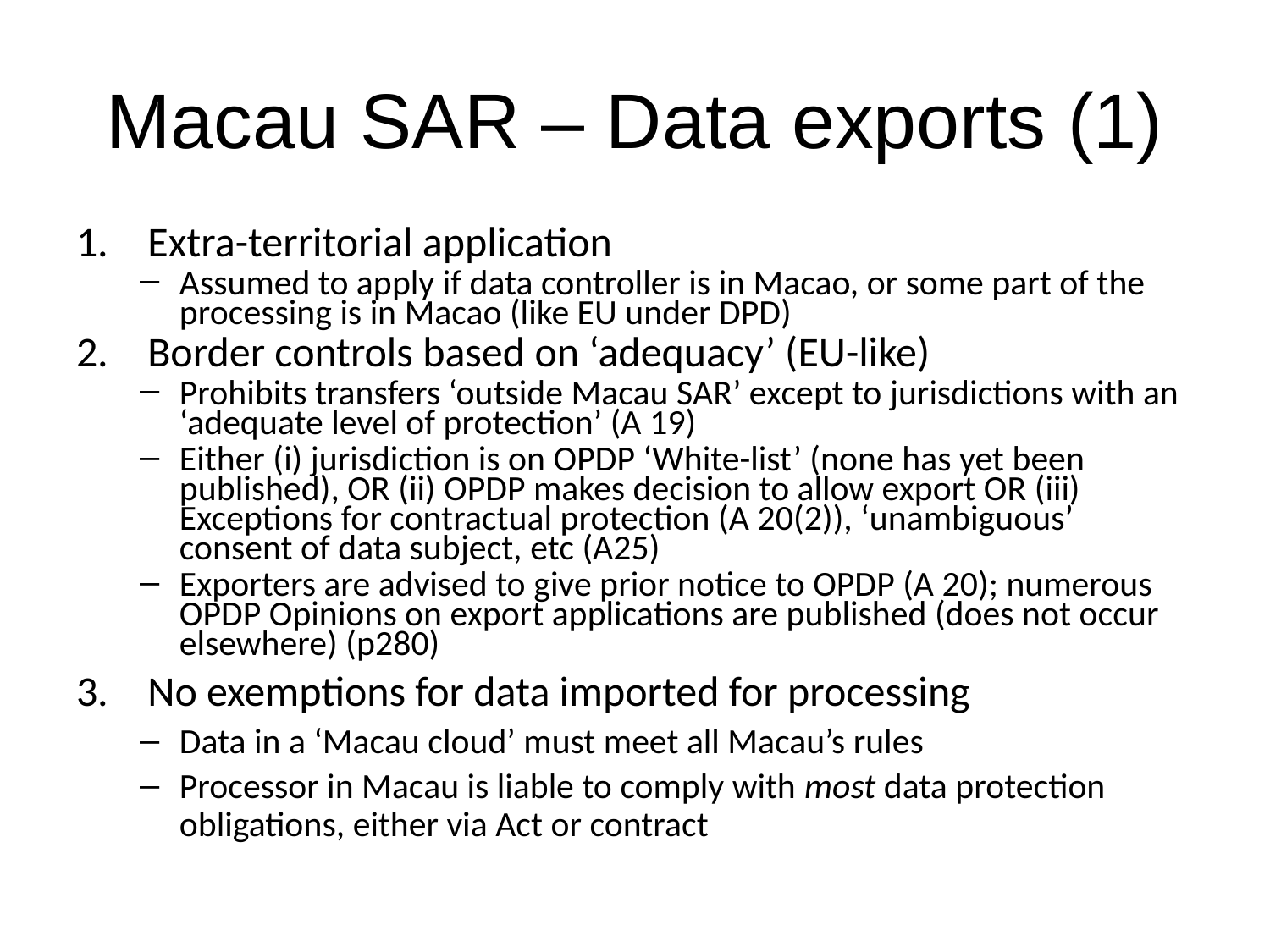

# Macau SAR – Data exports (1)
Extra-territorial application
Assumed to apply if data controller is in Macao, or some part of the processing is in Macao (like EU under DPD)
Border controls based on ‘adequacy’ (EU-like)
Prohibits transfers ‘outside Macau SAR’ except to jurisdictions with an ‘adequate level of protection’ (A 19)
Either (i) jurisdiction is on OPDP ‘White-list’ (none has yet been published), OR (ii) OPDP makes decision to allow export OR (iii) Exceptions for contractual protection (A 20(2)), ‘unambiguous’ consent of data subject, etc (A25)
Exporters are advised to give prior notice to OPDP (A 20); numerous OPDP Opinions on export applications are published (does not occur elsewhere) (p280)
No exemptions for data imported for processing
Data in a ‘Macau cloud’ must meet all Macau’s rules
Processor in Macau is liable to comply with most data protection obligations, either via Act or contract